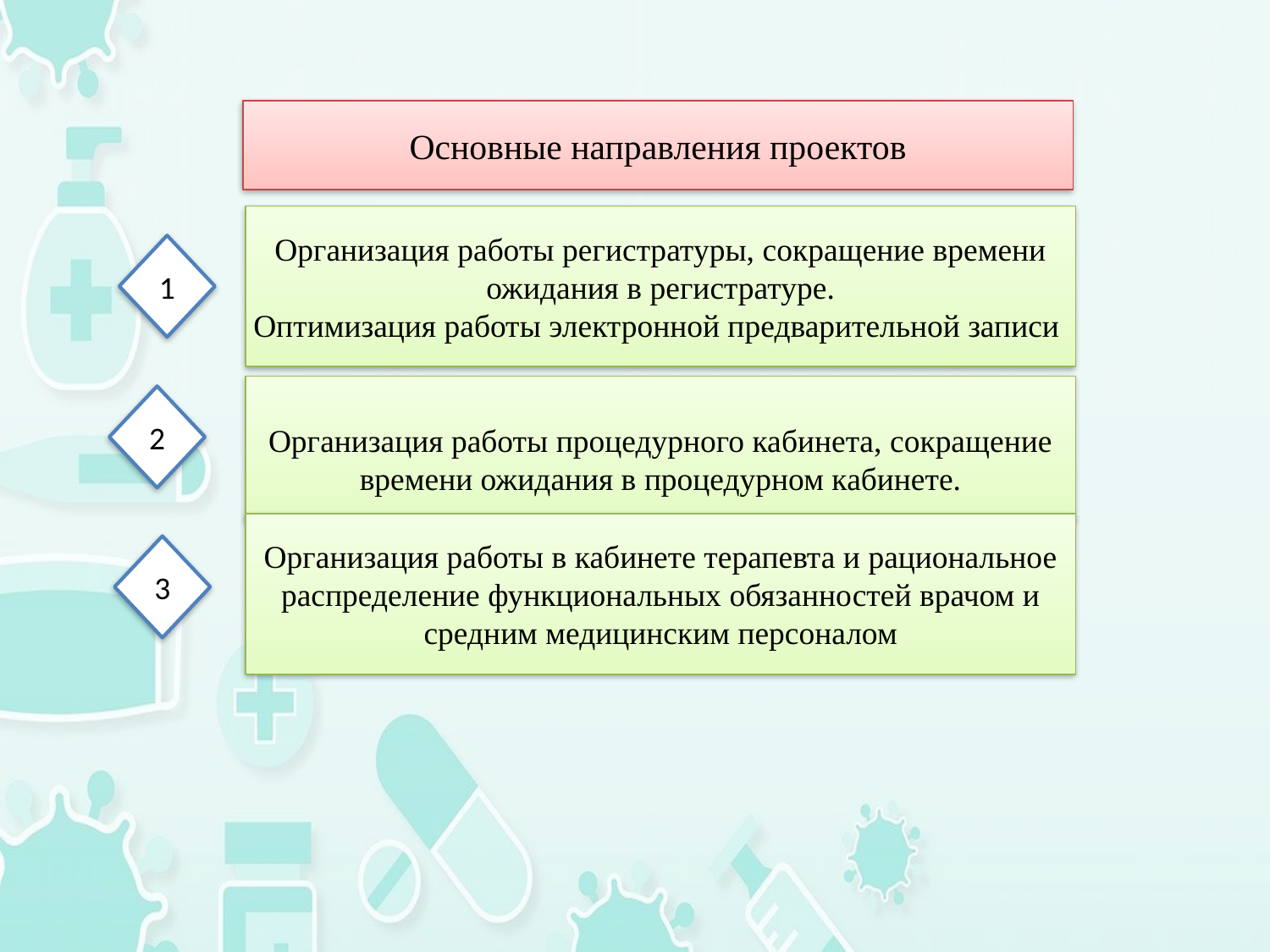

Основные направления проектов

Организация работы регистратуры, сокращение времени ожидания в регистратуре.
Оптимизация работы электронной предварительной записи

1

Организация работы процедурного кабинета, сокращение времени ожидания в процедурном кабинете.

2

Организация работы в кабинете терапевта и рациональное распределение функциональных обязанностей врачом и средним медицинским персоналом

3